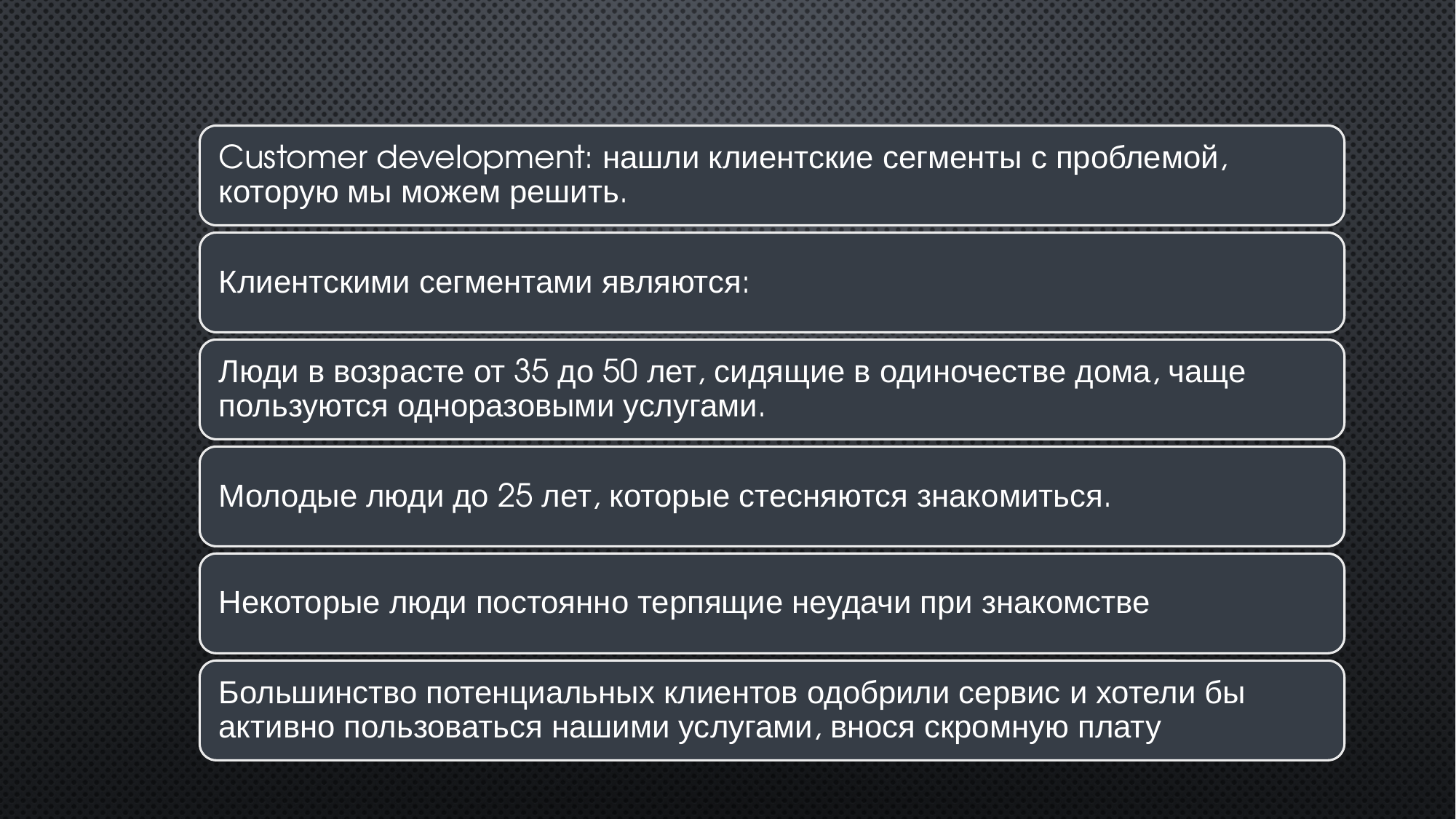

Customer development: нашли клиентские сегменты с проблемой, которую мы можем решить.
Клиентскими сегментами являются:
Люди в возрасте от 35 до 50 лет, сидящие в одиночестве дома, чаще пользуются одноразовыми услугами.
Молодые люди до 25 лет, которые стесняются знакомиться.
Некоторые люди постоянно терпящие неудачи при знакомстве
Большинство потенциальных клиентов одобрили сервис и хотели бы активно пользоваться нашими услугами, внося скромную плату